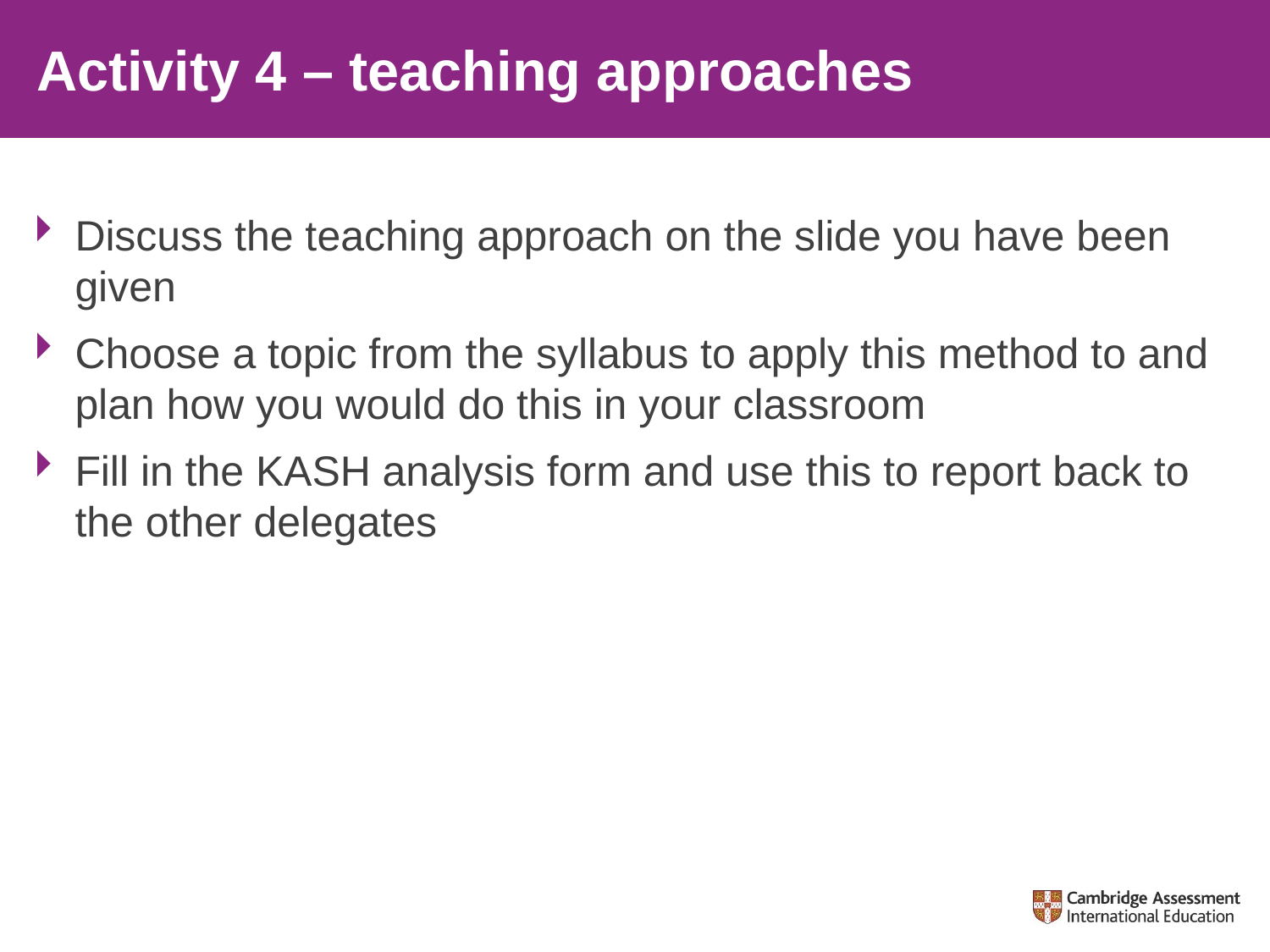

# Activity 4 – teaching approaches
Discuss the teaching approach on the slide you have been given
Choose a topic from the syllabus to apply this method to and plan how you would do this in your classroom
Fill in the KASH analysis form and use this to report back to the other delegates